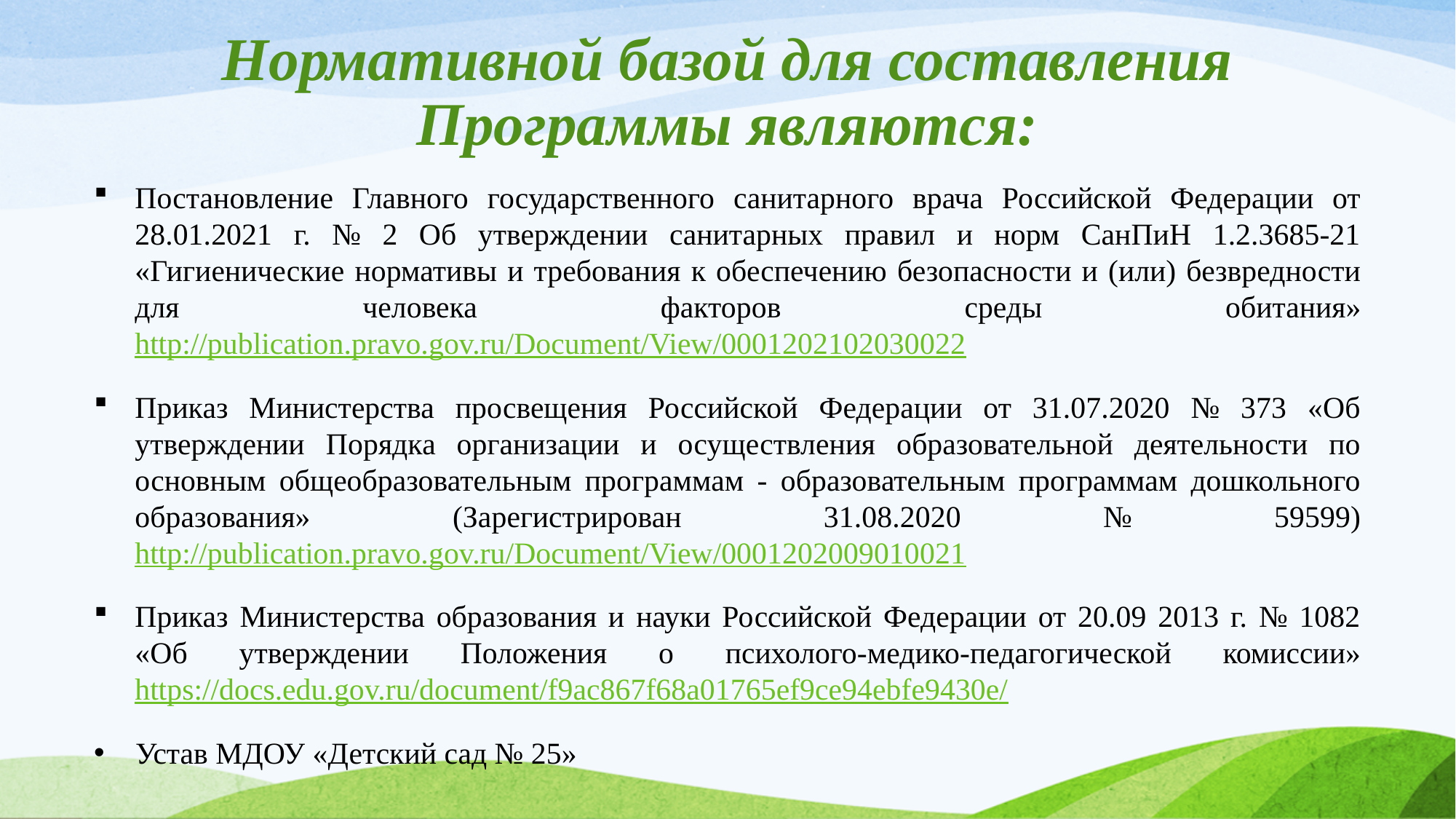

# Нормативной базой для составления Программы являются:

Постановление Главного государственного санитарного врача Российской Федерации от 28.01.2021 г. № 2 Об утверждении санитарных правил и норм СанПиН 1.2.3685-21 «Гигиенические нормативы и требования к обеспечению безопасности и (или) безвредности для человека факторов среды обитания» http://publication.pravo.gov.ru/Document/View/0001202102030022
Приказ Министерства просвещения Российской Федерации от 31.07.2020 № 373 «Об утверждении Порядка организации и осуществления образовательной деятельности по основным общеобразовательным программам - образовательным программам дошкольного образования» (Зарегистрирован 31.08.2020 № 59599) http://publication.pravo.gov.ru/Document/View/0001202009010021
Приказ Министерства образования и науки Российской Федерации от 20.09 2013 г. № 1082 «Об утверждении Положения о психолого-медико-педагогической комиссии» https://docs.edu.gov.ru/document/f9ac867f68a01765ef9ce94ebfe9430e/
Устав МДОУ «Детский сад № 25»